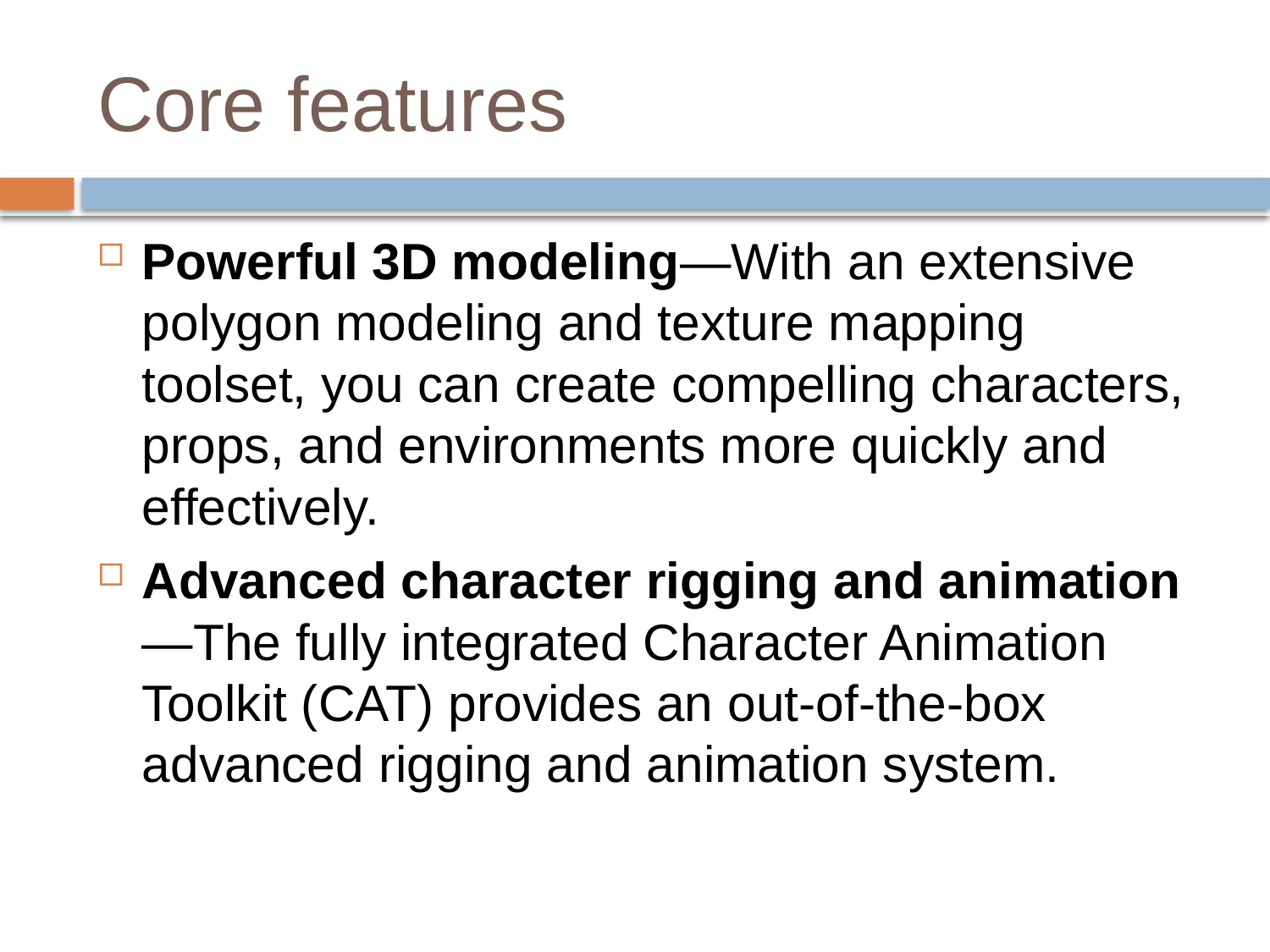

# Core features
Powerful 3D modeling—With an extensive polygon modeling and texture mapping toolset, you can create compelling characters, props, and environments more quickly and effectively.
Advanced character rigging and animation—The fully integrated Character Animation Toolkit (CAT) provides an out-of-the-box advanced rigging and animation system.